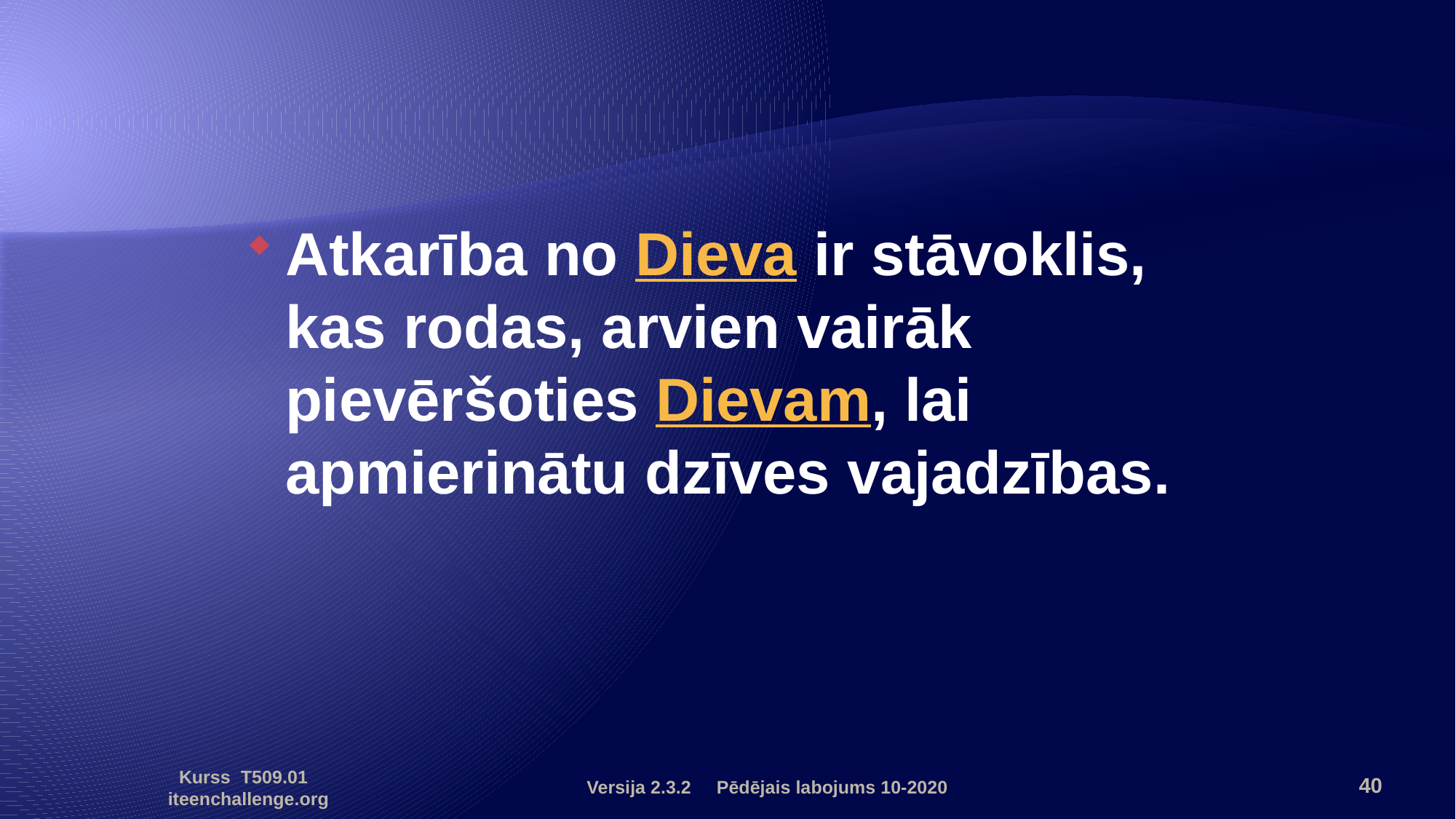

Atkarība no Dieva ir stāvoklis, kas rodas, arvien vairāk pievēršoties Dievam, lai apmierinātu dzīves vajadzības.
Versija 2.3.2     Pēdējais labojums 10-2020
40
Kurss  T509.01   iteenchallenge.org